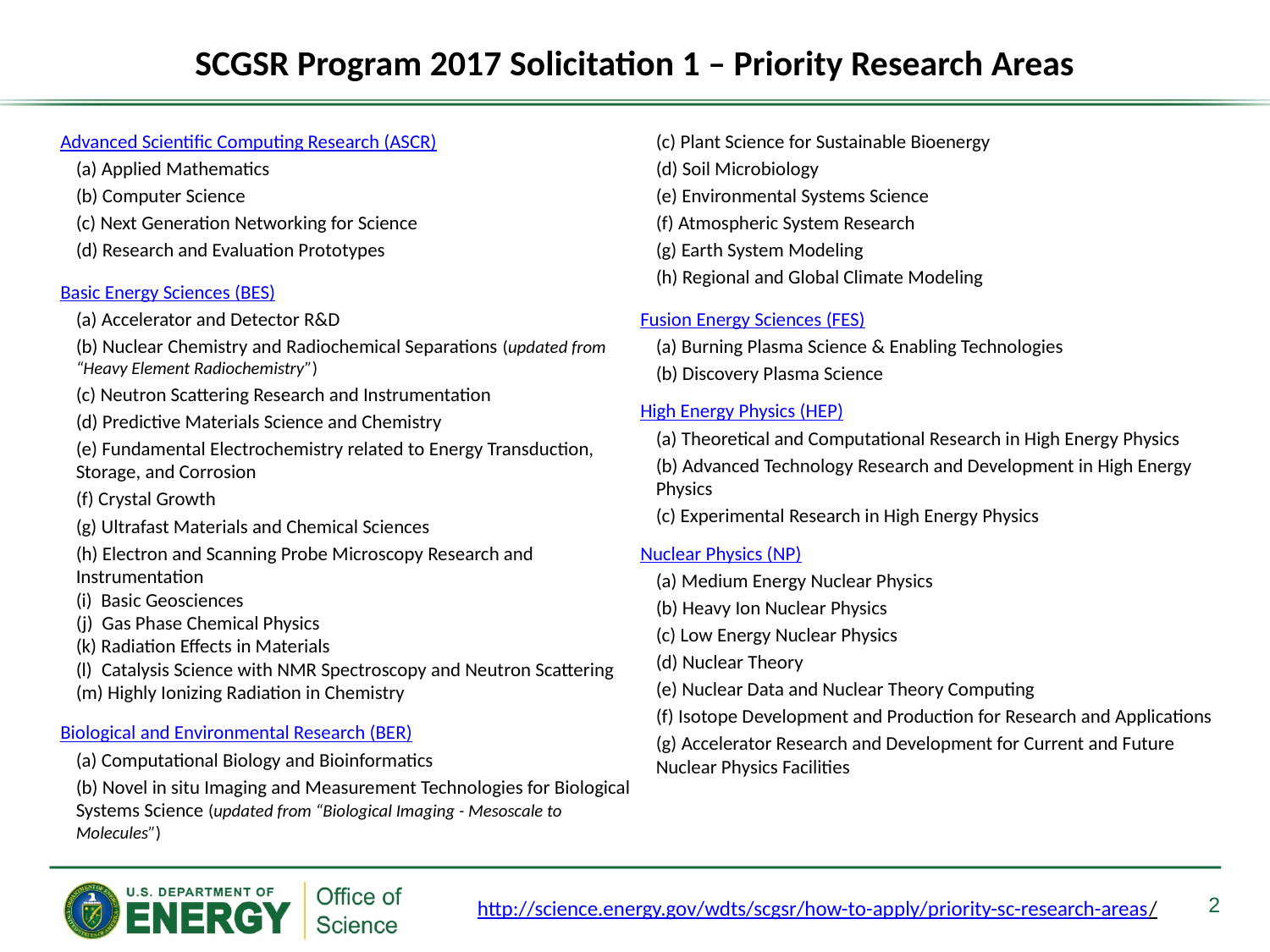

# SCGSR Program 2017 Solicitation 1 – Priority Research Areas
Advanced Scientific Computing Research (ASCR)
(a) Applied Mathematics
(b) Computer Science
(c) Next Generation Networking for Science
(d) Research and Evaluation Prototypes

Basic Energy Sciences (BES)
(a) Accelerator and Detector R&D
(b) Nuclear Chemistry and Radiochemical Separations (updated from “Heavy Element Radiochemistry”)
(c) Neutron Scattering Research and Instrumentation
(d) Predictive Materials Science and Chemistry
(e) Fundamental Electrochemistry related to Energy Transduction, Storage, and Corrosion
(f) Crystal Growth
(g) Ultrafast Materials and Chemical Sciences
(h) Electron and Scanning Probe Microscopy Research and Instrumentation
(i)  Basic Geosciences
  Gas Phase Chemical Physics
 Radiation Effects in Materials
  Catalysis Science with NMR Spectroscopy and Neutron Scattering
(m) Highly Ionizing Radiation in Chemistry

Biological and Environmental Research (BER)
(a) Computational Biology and Bioinformatics
(b) Novel in situ Imaging and Measurement Technologies for Biological Systems Science (updated from “Biological Imaging - Mesoscale to Molecules”)
(c) Plant Science for Sustainable Bioenergy
(d) Soil Microbiology
(e) Environmental Systems Science
(f) Atmospheric System Research
(g) Earth System Modeling
(h) Regional and Global Climate Modeling

Fusion Energy Sciences (FES)
(a) Burning Plasma Science & Enabling Technologies
(b) Discovery Plasma Science
High Energy Physics (HEP)
(a) Theoretical and Computational Research in High Energy Physics
(b) Advanced Technology Research and Development in High Energy Physics
(c) Experimental Research in High Energy Physics
Nuclear Physics (NP)
(a) Medium Energy Nuclear Physics
(b) Heavy Ion Nuclear Physics
(c) Low Energy Nuclear Physics
(d) Nuclear Theory
(e) Nuclear Data and Nuclear Theory Computing
(f) Isotope Development and Production for Research and Applications
(g) Accelerator Research and Development for Current and Future Nuclear Physics Facilities

2
http://science.energy.gov/wdts/scgsr/how-to-apply/priority-sc-research-areas/